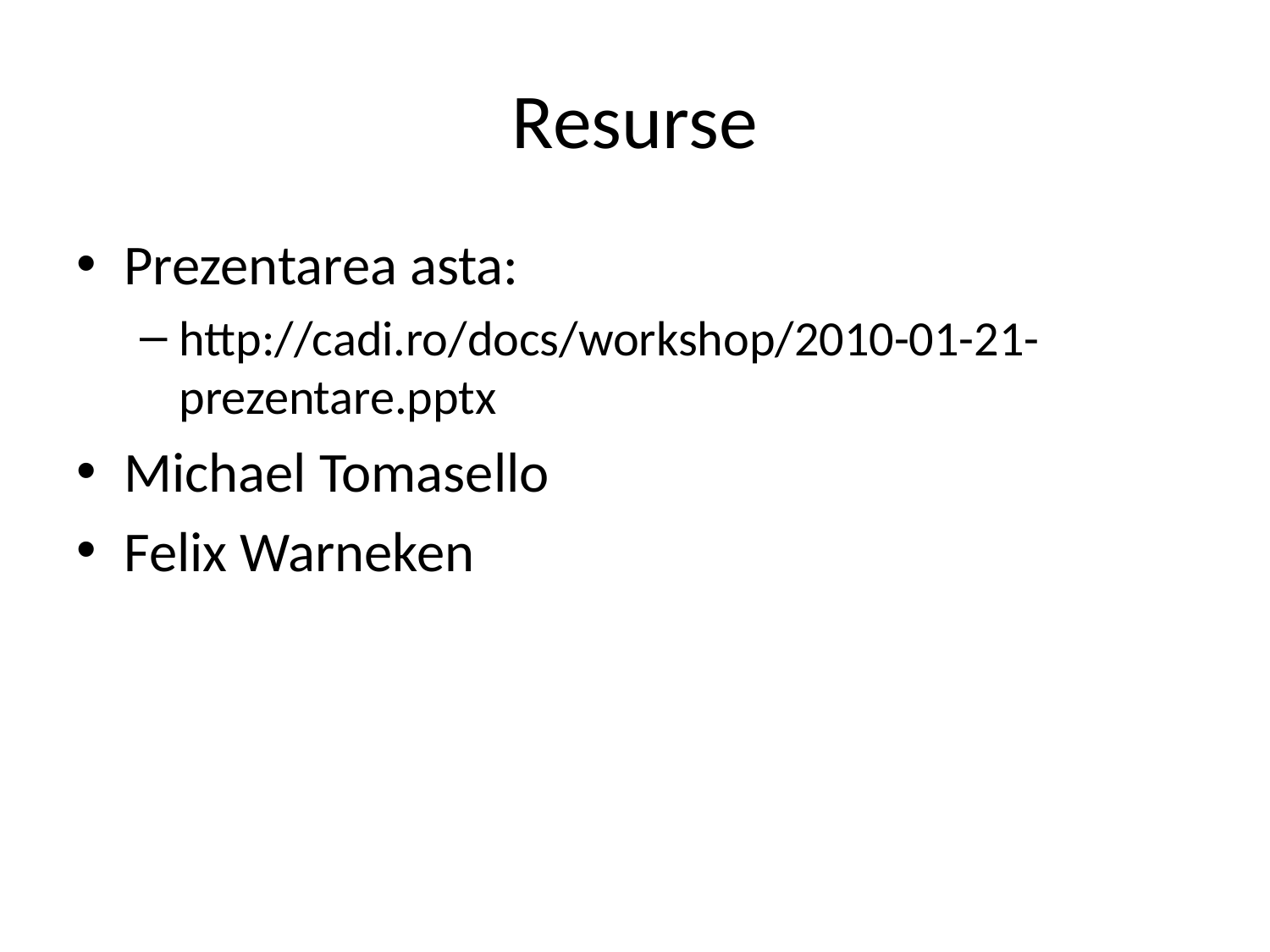

# Resurse
Prezentarea asta:
http://cadi.ro/docs/workshop/2010-01-21-prezentare.pptx
Michael Tomasello
Felix Warneken